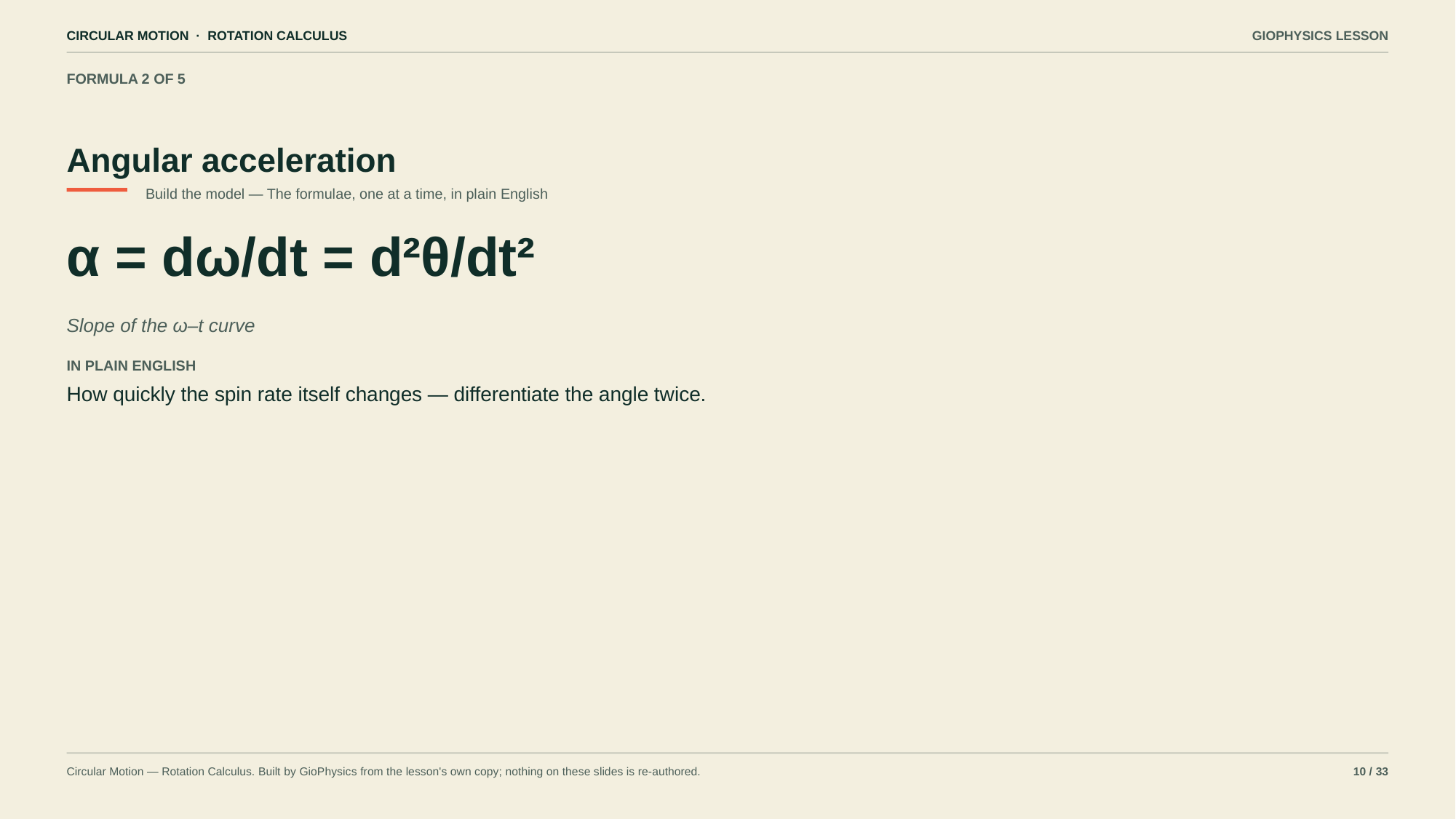

CIRCULAR MOTION  ·  ROTATION CALCULUS
GIOPHYSICS LESSON

FORMULA 2 OF 5
Angular acceleration
Build the model — The formulae, one at a time, in plain English

α = dω/dt = d²θ/dt²
Slope of the ω–t curve
IN PLAIN ENGLISH
How quickly the spin rate itself changes — differentiate the angle twice.

Circular Motion — Rotation Calculus. Built by GioPhysics from the lesson's own copy; nothing on these slides is re-authored.
10 / 33